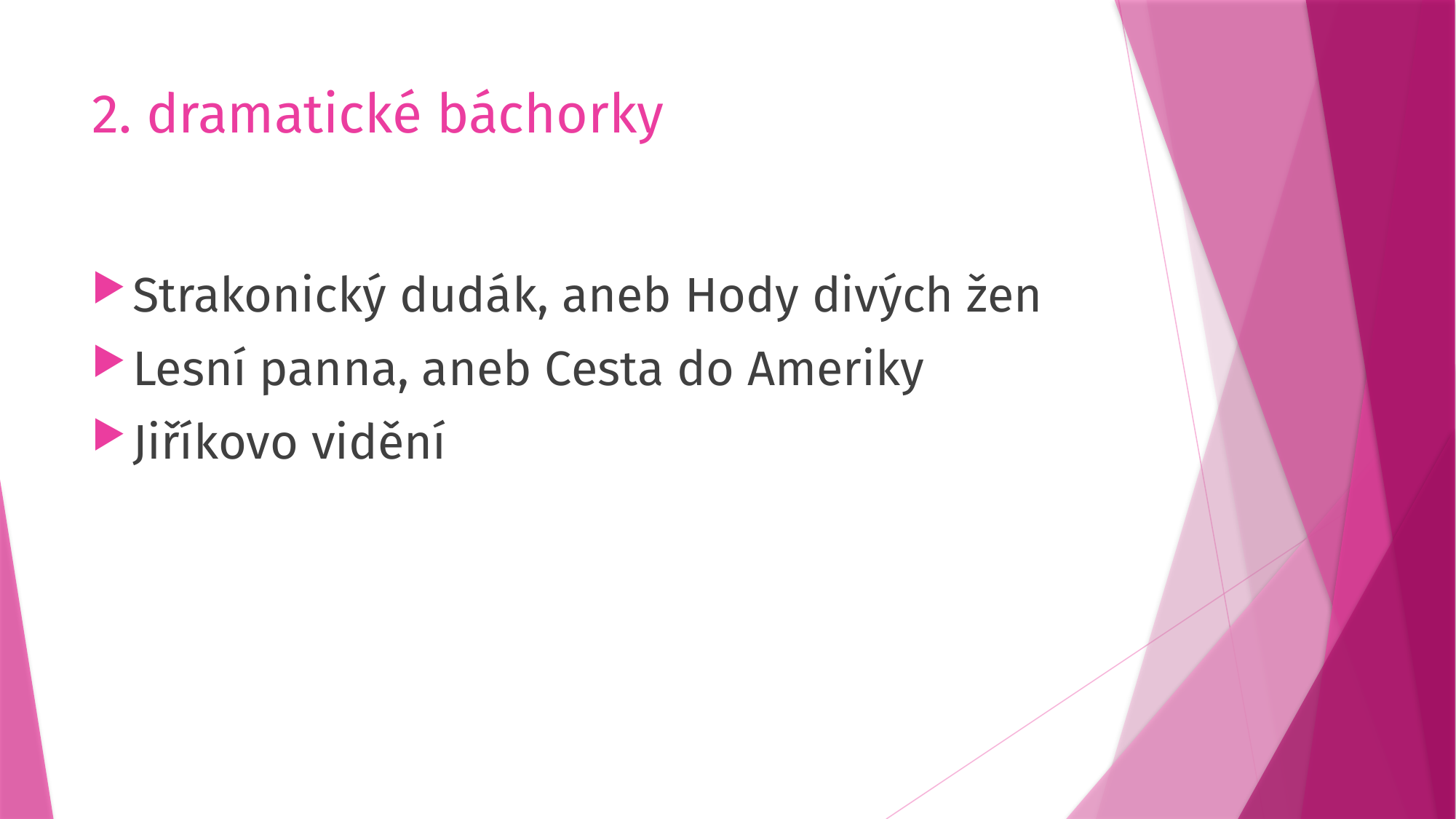

# 2. dramatické báchorky
Strakonický dudák, aneb Hody divých žen
Lesní panna, aneb Cesta do Ameriky
Jiříkovo vidění